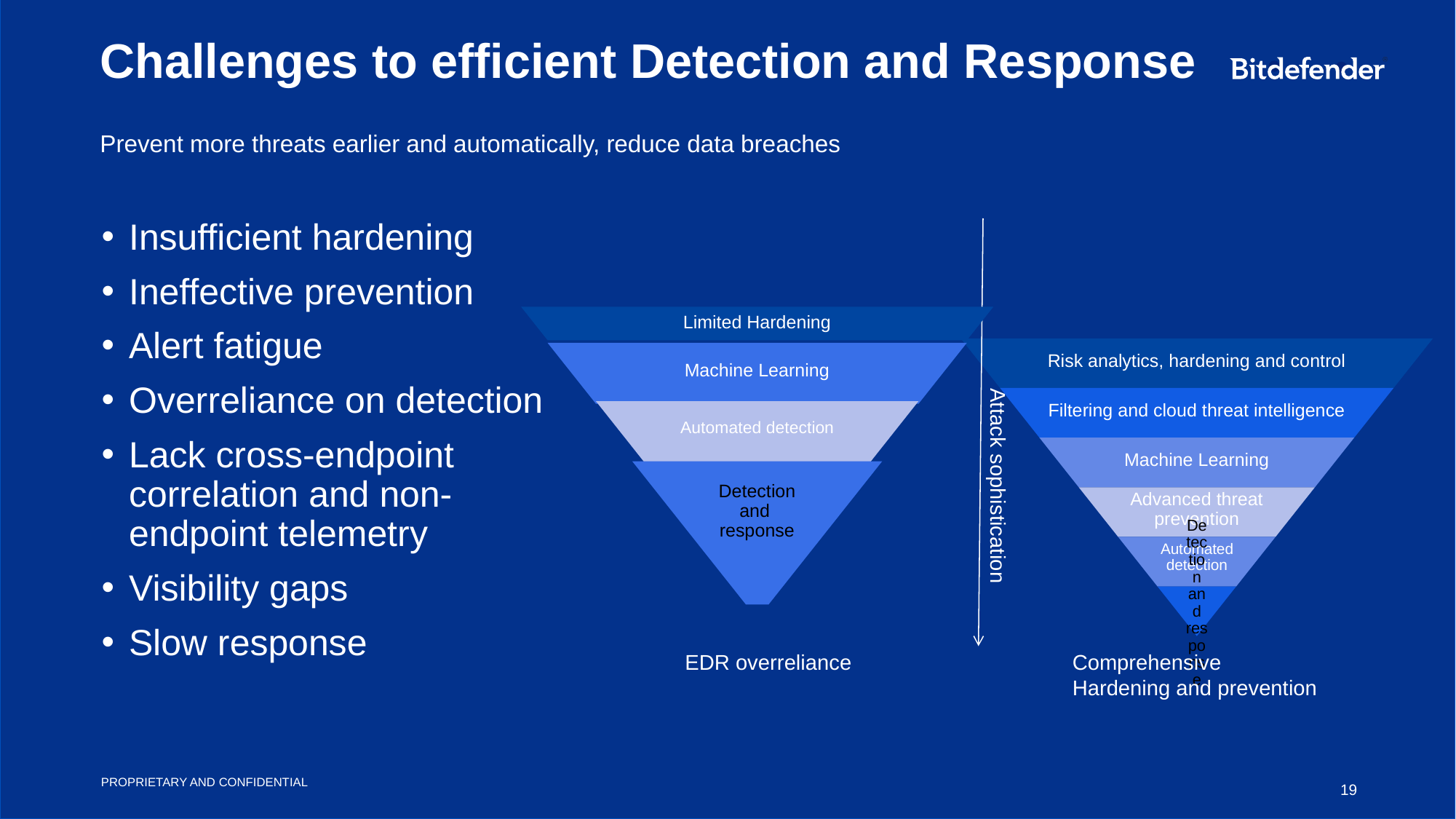

# Challenges to efficient Detection and Response
Prevent more threats earlier and automatically, reduce data breaches
Insufficient hardening
Ineffective prevention
Alert fatigue
Overreliance on detection
Lack cross-endpoint correlation and non-endpoint telemetry
Visibility gaps
Slow response

Limited Hardening
Machine Learning
Automated detection
Detection and
response
Risk analytics, hardening and control
Filtering and cloud threat intelligence
Machine Learning
Advanced threat prevention
Automated detection
Detection and response
Attack sophistication
EDR overreliance
Comprehensive Hardening and prevention